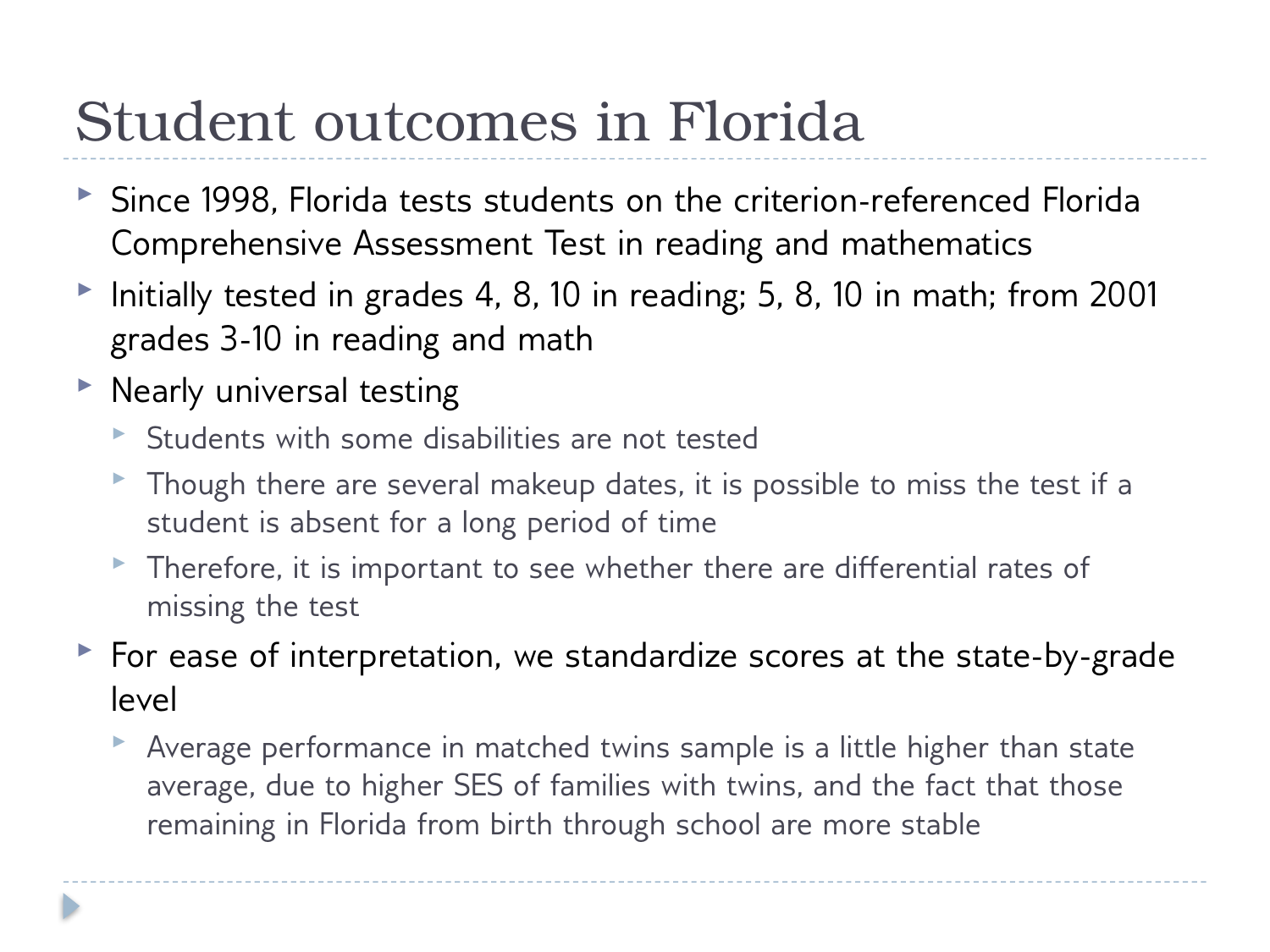

# Student outcomes in Florida
Since 1998, Florida tests students on the criterion-referenced Florida Comprehensive Assessment Test in reading and mathematics
Initially tested in grades 4, 8, 10 in reading; 5, 8, 10 in math; from 2001 grades 3-10 in reading and math
Nearly universal testing
Students with some disabilities are not tested
Though there are several makeup dates, it is possible to miss the test if a student is absent for a long period of time
Therefore, it is important to see whether there are differential rates of missing the test
For ease of interpretation, we standardize scores at the state-by-grade level
Average performance in matched twins sample is a little higher than state average, due to higher SES of families with twins, and the fact that those remaining in Florida from birth through school are more stable